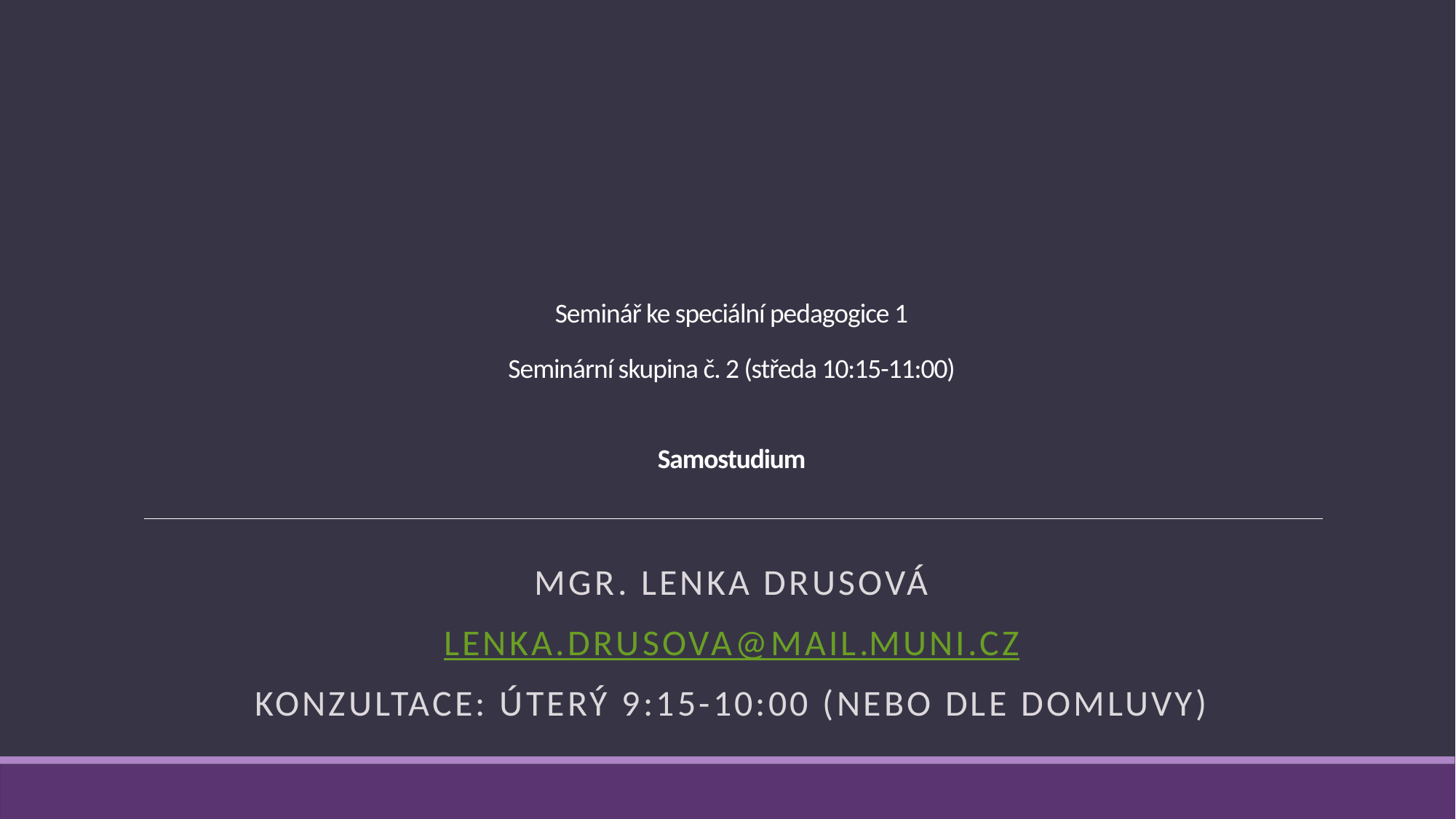

# Seminář ke speciální pedagogice 1 Seminární skupina č. 2 (středa 10:15-11:00) Samostudium
Mgr. Lenka Drusová
lenka.drusova@mail.muni.cz
Konzultace: Úterý 9:15-10:00 (nebo dle domluvy)